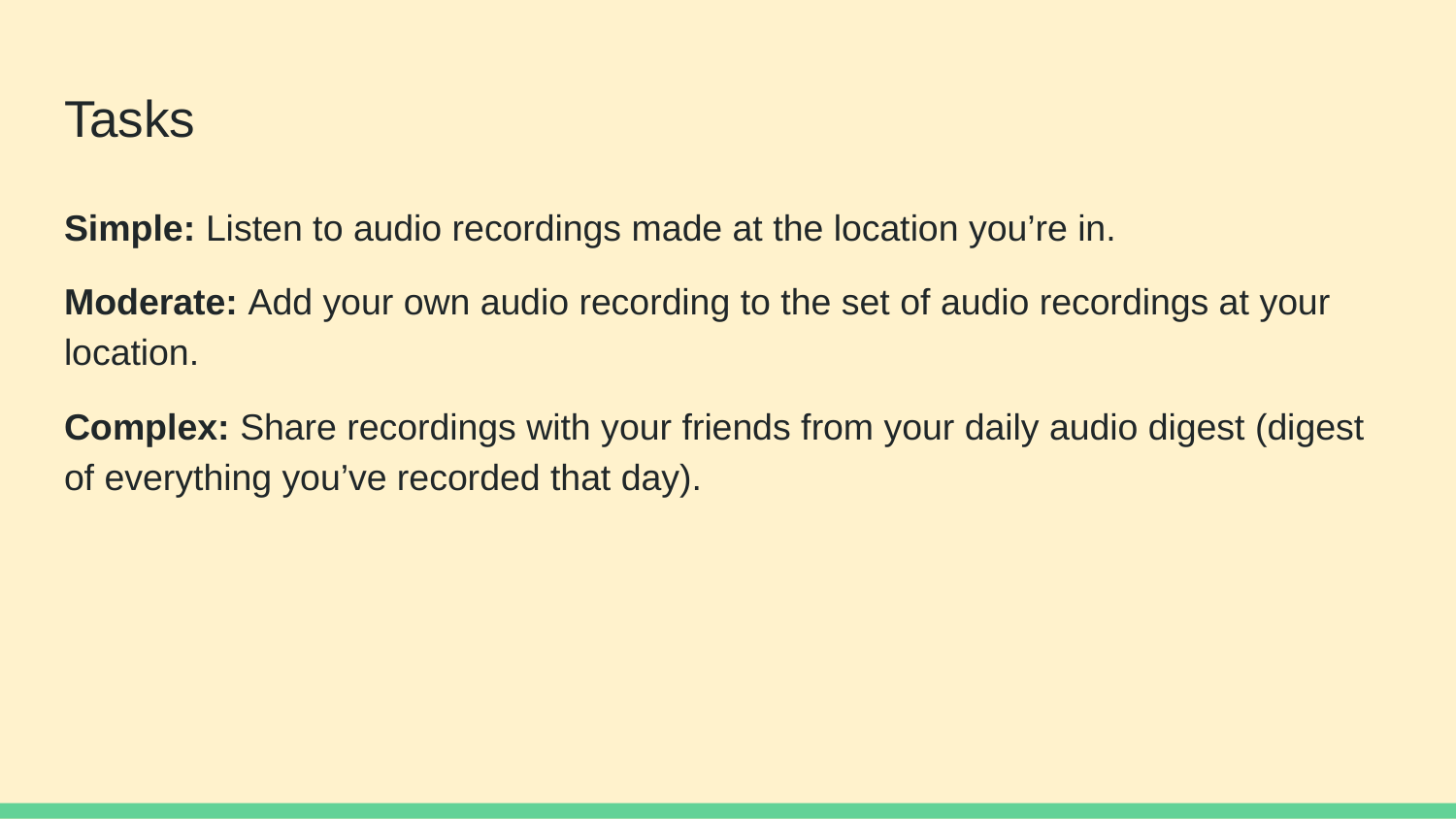

# Tasks
Simple: Listen to audio recordings made at the location you’re in.
Moderate: Add your own audio recording to the set of audio recordings at your location.
Complex: Share recordings with your friends from your daily audio digest (digest of everything you’ve recorded that day).